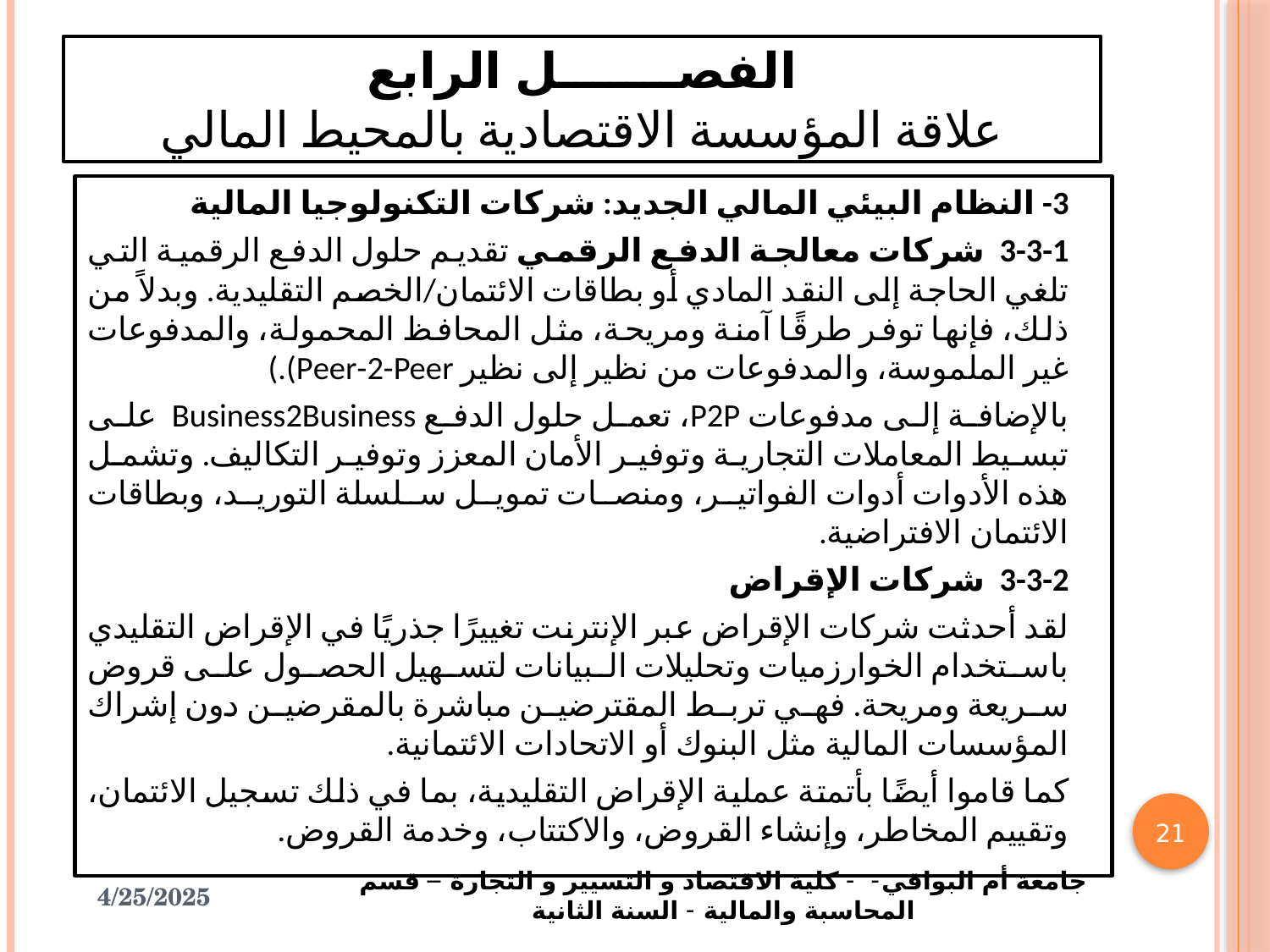

# الفصـــــــل الرابع علاقة المؤسسة الاقتصادية بالمحيط المالي
3-	 النظام البيئي المالي الجديد: شركات التكنولوجيا المالية
3-3-1  شركات معالجة الدفع الرقمي تقديم حلول الدفع الرقمية التي تلغي الحاجة إلى النقد المادي أو بطاقات الائتمان/الخصم التقليدية. وبدلاً من ذلك، فإنها توفر طرقًا آمنة ومريحة، مثل المحافظ المحمولة، والمدفوعات غير الملموسة، والمدفوعات من نظير إلى نظير Peer-2-Peer).)
بالإضافة إلى مدفوعات P2P، تعمل حلول الدفع Business2Business  على تبسيط المعاملات التجارية وتوفير الأمان المعزز وتوفير التكاليف. وتشمل هذه الأدوات أدوات الفواتير، ومنصات تمويل سلسلة التوريد، وبطاقات الائتمان الافتراضية.
3-3-2  شركات الإقراض
لقد أحدثت شركات الإقراض عبر الإنترنت تغييرًا جذريًا في الإقراض التقليدي باستخدام الخوارزميات وتحليلات البيانات لتسهيل الحصول على قروض سريعة ومريحة. فهي تربط المقترضين مباشرة بالمقرضين دون إشراك المؤسسات المالية مثل البنوك أو الاتحادات الائتمانية.
كما قاموا أيضًا بأتمتة عملية الإقراض التقليدية، بما في ذلك تسجيل الائتمان، وتقييم المخاطر، وإنشاء القروض، والاكتتاب، وخدمة القروض.
21
جامعة أم البواقي-  - كلية الاقتصاد و التسيير و التجارة – قسم المحاسبة والمالية - السنة الثانية
4/25/2025